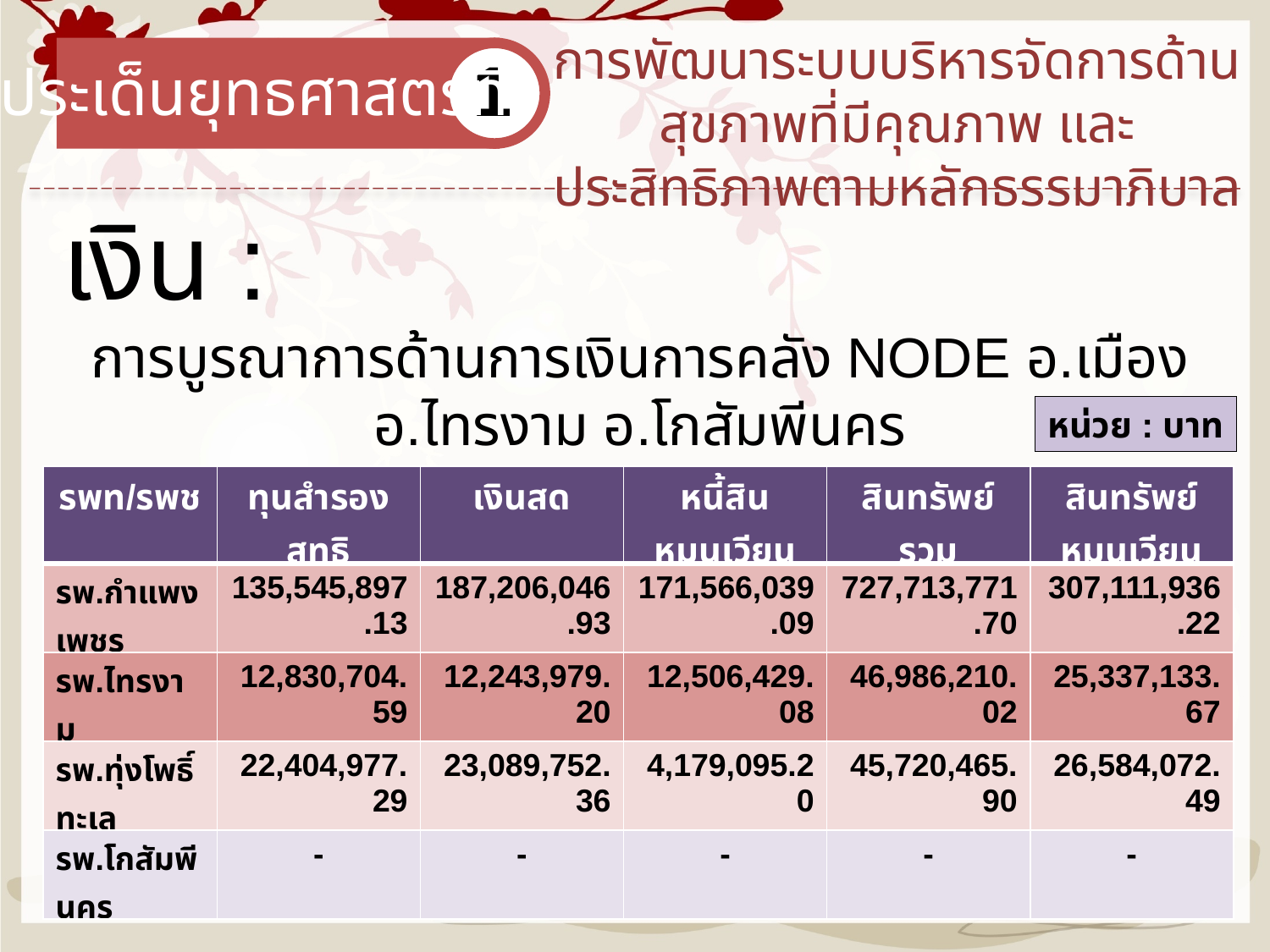

การพัฒนาระบบบริหารจัดการด้านสุขภาพที่มีคุณภาพ และประสิทธิภาพตามหลักธรรมาภิบาล

1

ประเด็นยุทธศาสตร์ที่
เงิน :
การบูรณาการด้านการเงินการคลัง NODE อ.เมือง อ.ไทรงาม อ.โกสัมพีนคร
ปีงบประมาณ 2557 (ไตรมาส 2)
หน่วย : บาท
| รพท/รพช | ทุนสำรองสุทธิ | เงินสด | หนี้สินหมุนเวียน | สินทรัพย์รวม | สินทรัพย์หมุนเวียน |
| --- | --- | --- | --- | --- | --- |
| รพ.กำแพงเพชร | 135,545,897.13 | 187,206,046.93 | 171,566,039.09 | 727,713,771.70 | 307,111,936.22 |
| รพ.ไทรงาม | 12,830,704.59 | 12,243,979.20 | 12,506,429.08 | 46,986,210.02 | 25,337,133.67 |
| รพ.ทุ่งโพธิ์ทะเล | 22,404,977.29 | 23,089,752.36 | 4,179,095.20 | 45,720,465.90 | 26,584,072.49 |
| รพ.โกสัมพีนคร | - | - | - | - | - |